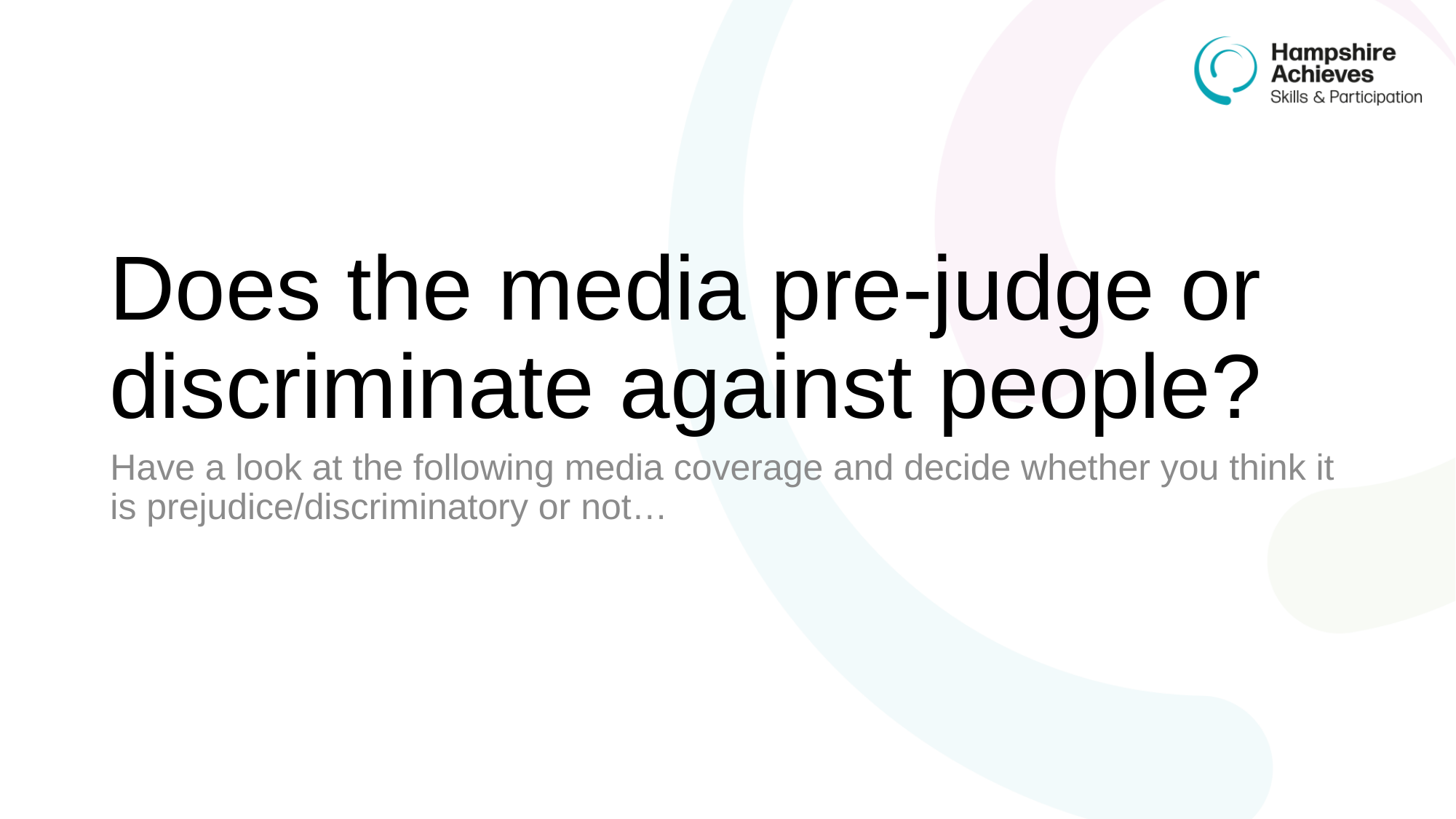

# Does the media pre-judge or discriminate against people?
Have a look at the following media coverage and decide whether you think it is prejudice/discriminatory or not…